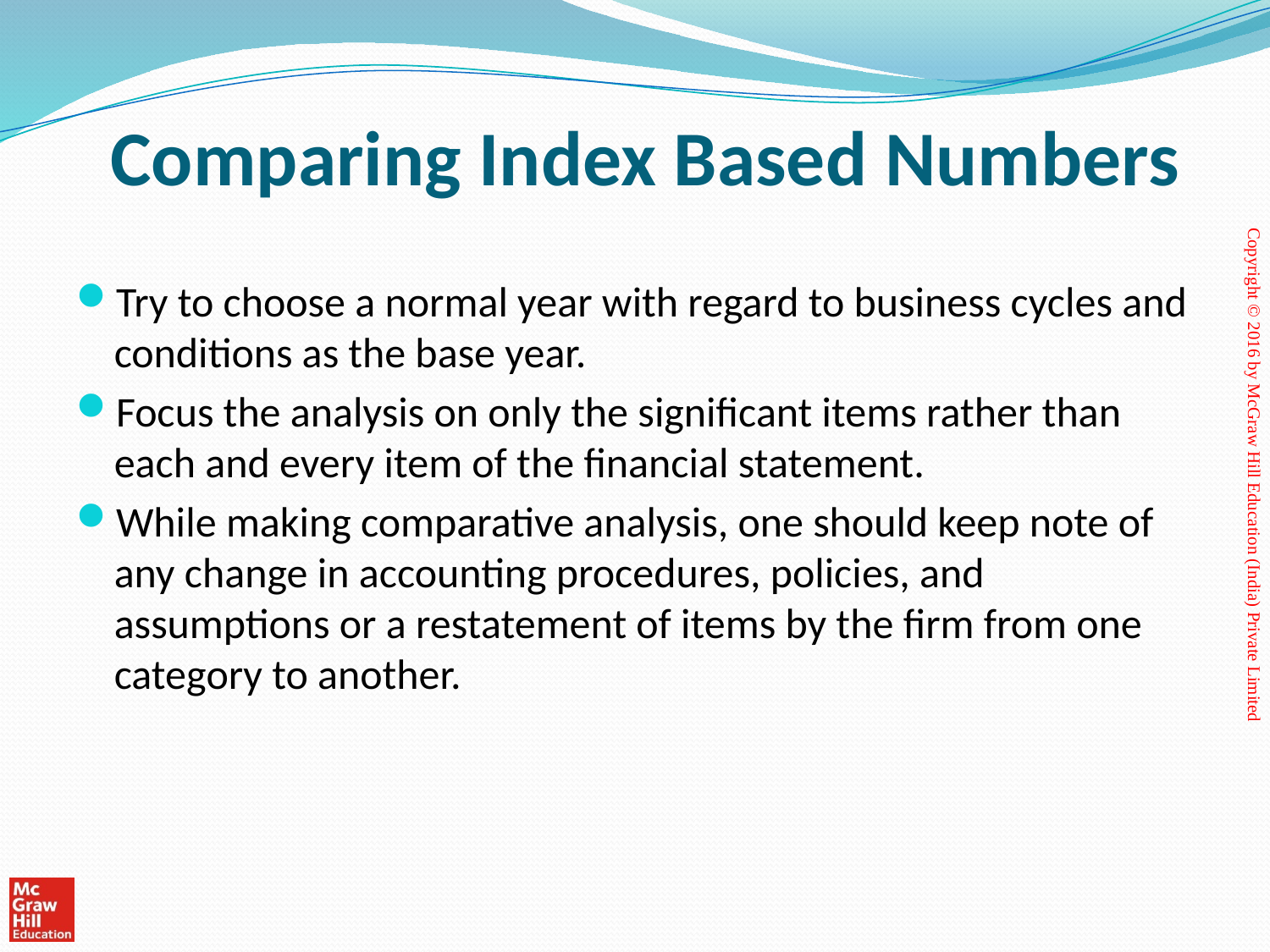

# Comparing Index Based Numbers
Try to choose a normal year with regard to business cycles and conditions as the base year.
Focus the analysis on only the significant items rather than each and every item of the financial statement.
While making comparative analysis, one should keep note of any change in accounting procedures, policies, and assumptions or a restatement of items by the firm from one category to another.